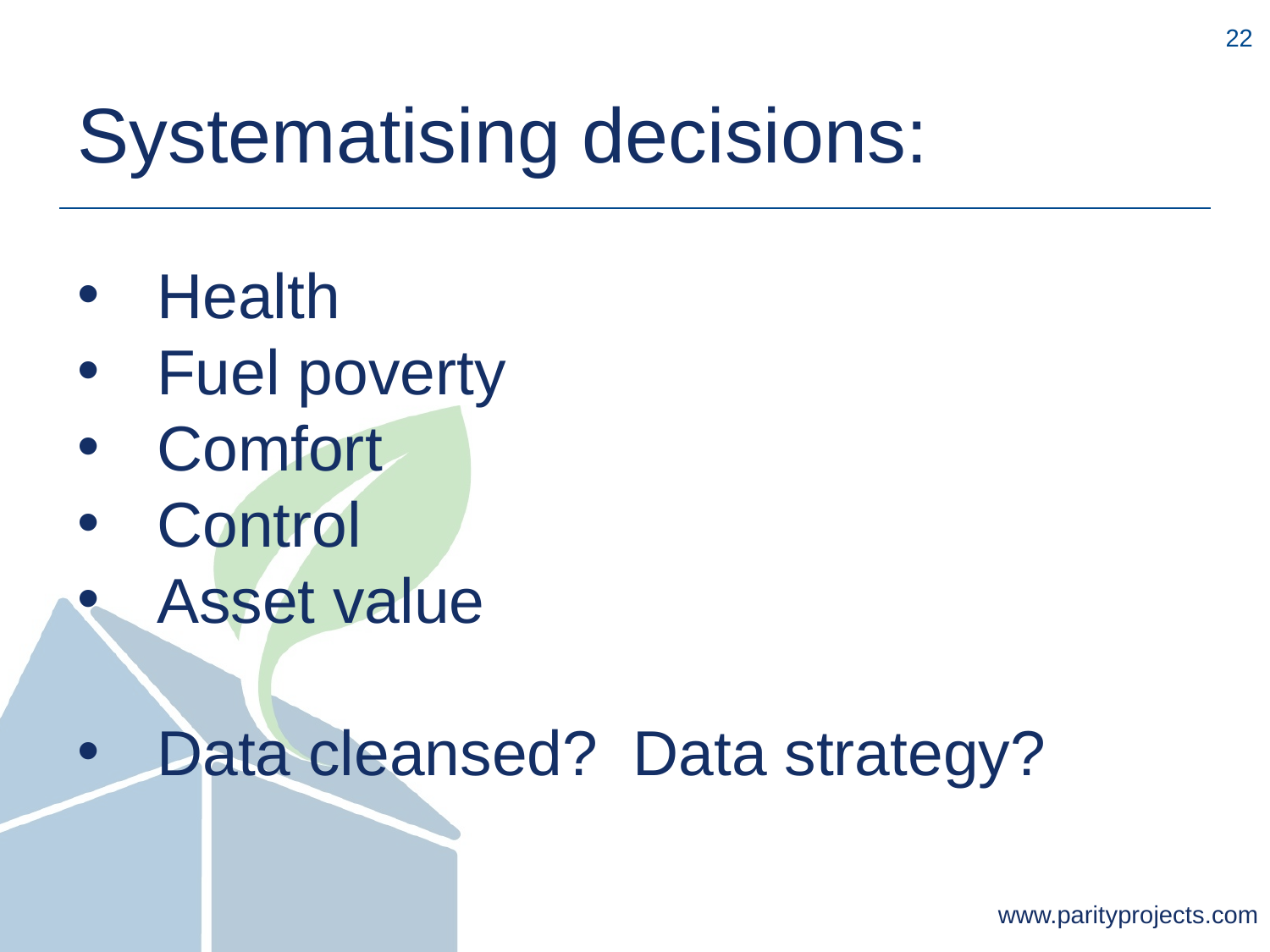

22
Systematising decisions:
Health
Fuel poverty
Comfort
Control
Asset value

Data cleansed?  Data strategy?